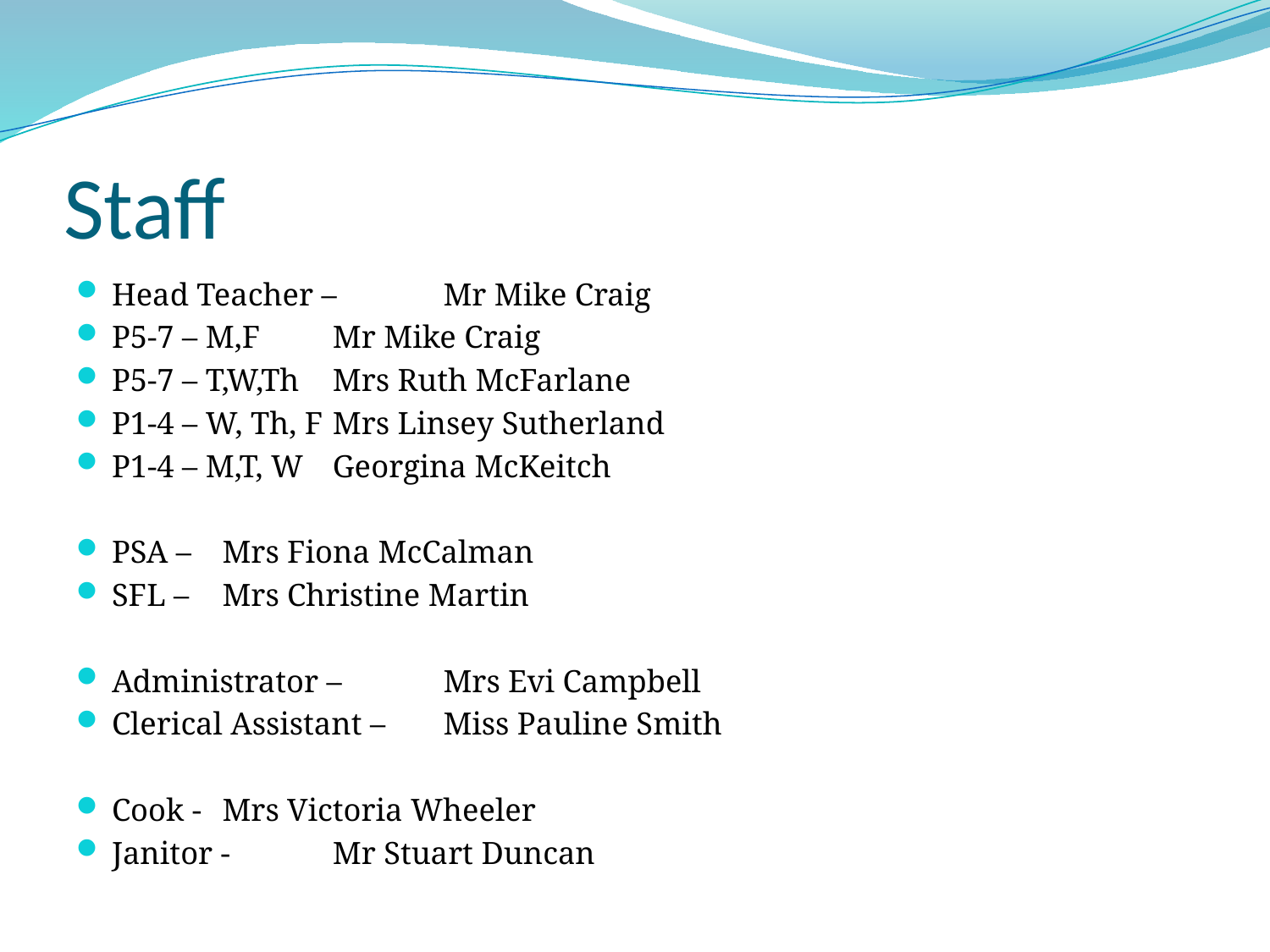

# Staff
Head Teacher – 		Mr Mike Craig
P5-7 – M,F			Mr Mike Craig
P5-7 – T,W,Th			Mrs Ruth McFarlane
P1-4 – W, Th, F			Mrs Linsey Sutherland
P1-4 – M,T, W			Georgina McKeitch

PSA – 			Mrs Fiona McCalman
SFL – 				Mrs Christine Martin

Administrator – 		Mrs Evi Campbell
Clerical Assistant – 		Miss Pauline Smith

Cook - 			Mrs Victoria Wheeler
Janitor - 			Mr Stuart Duncan